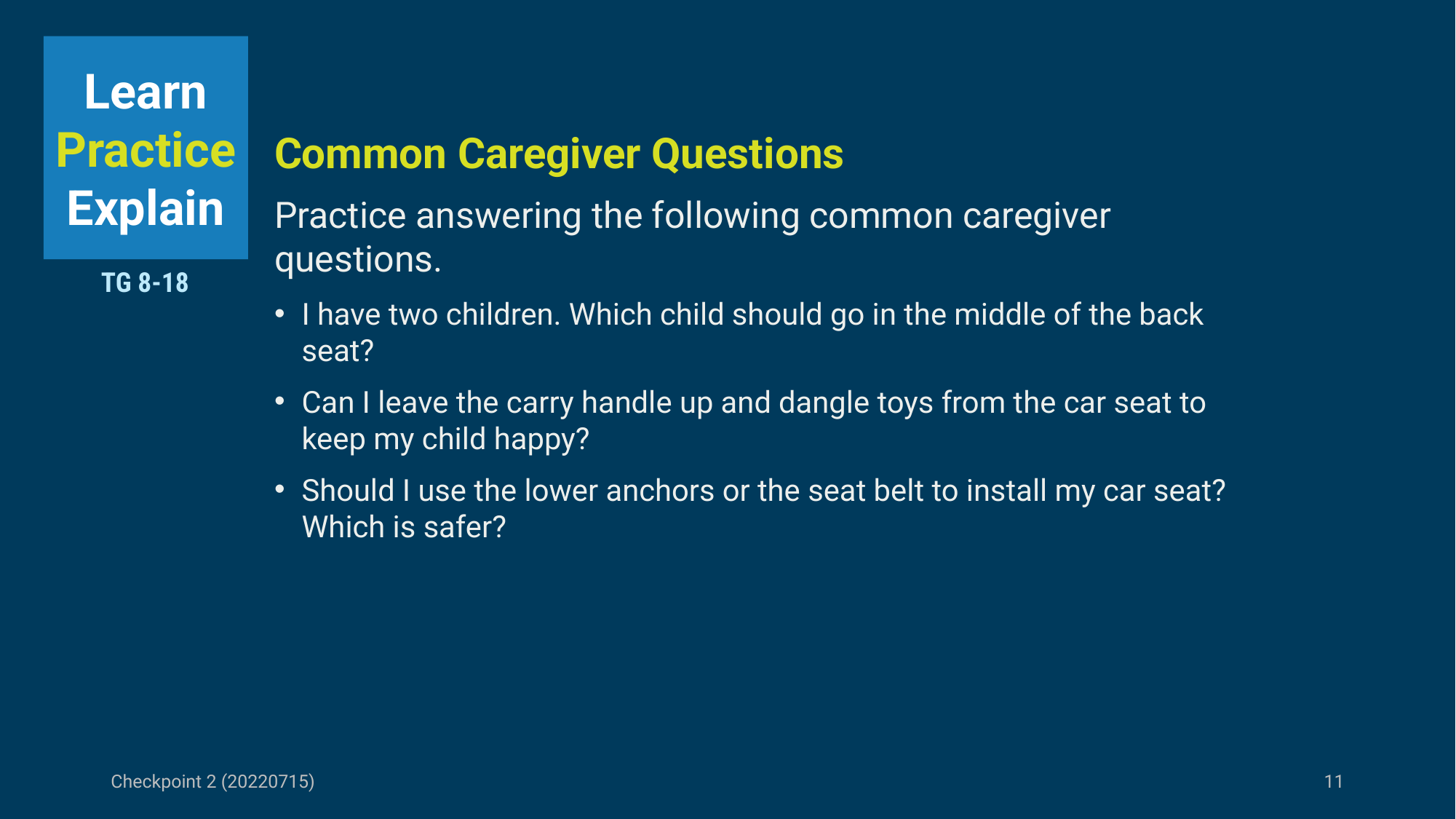

Learn Practice Explain
Common Caregiver Questions
Practice answering the following common caregiver questions.
I have two children. Which child should go in the middle of the back seat?
Can I leave the carry handle up and dangle toys from the car seat to keep my child happy?
Should I use the lower anchors or the seat belt to install my car seat? Which is safer?
TG 8-18
Checkpoint 2 (20220715)
11